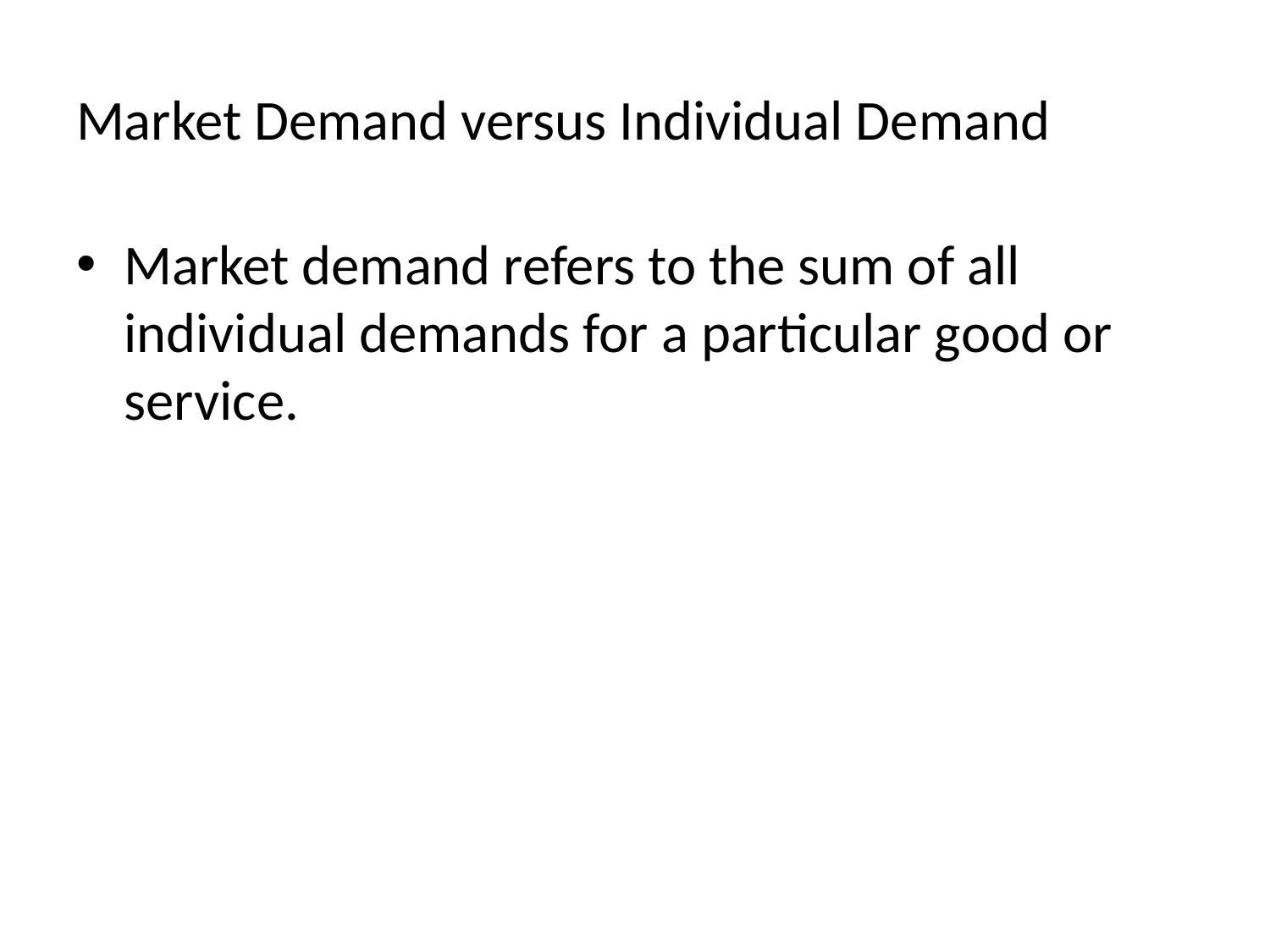

# Market Demand versus Individual Demand
Market demand refers to the sum of all individual demands for a particular good or service.